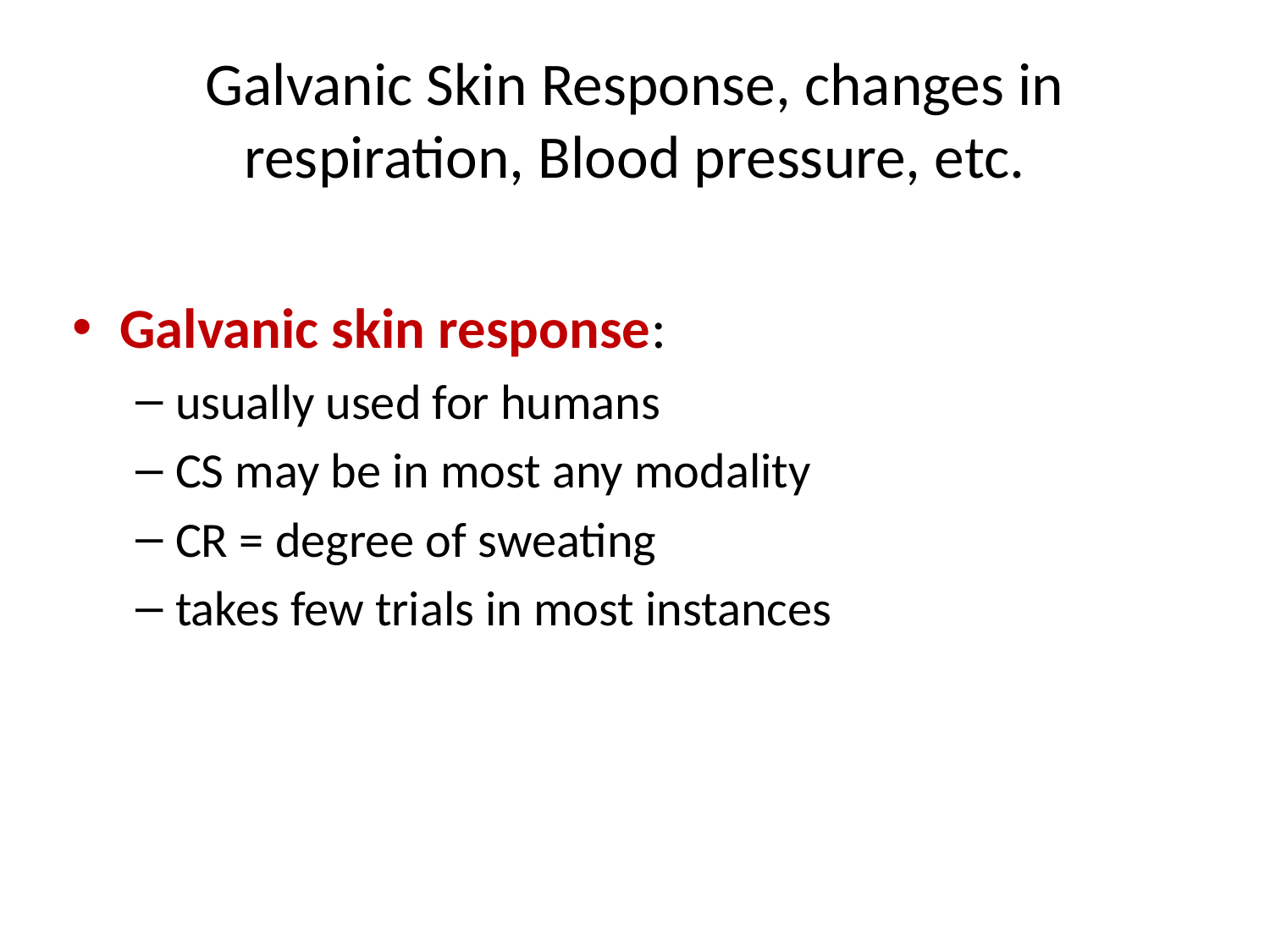

# Galvanic Skin Response, changes in respiration, Blood pressure, etc.
Galvanic skin response:
usually used for humans
CS may be in most any modality
CR = degree of sweating
takes few trials in most instances